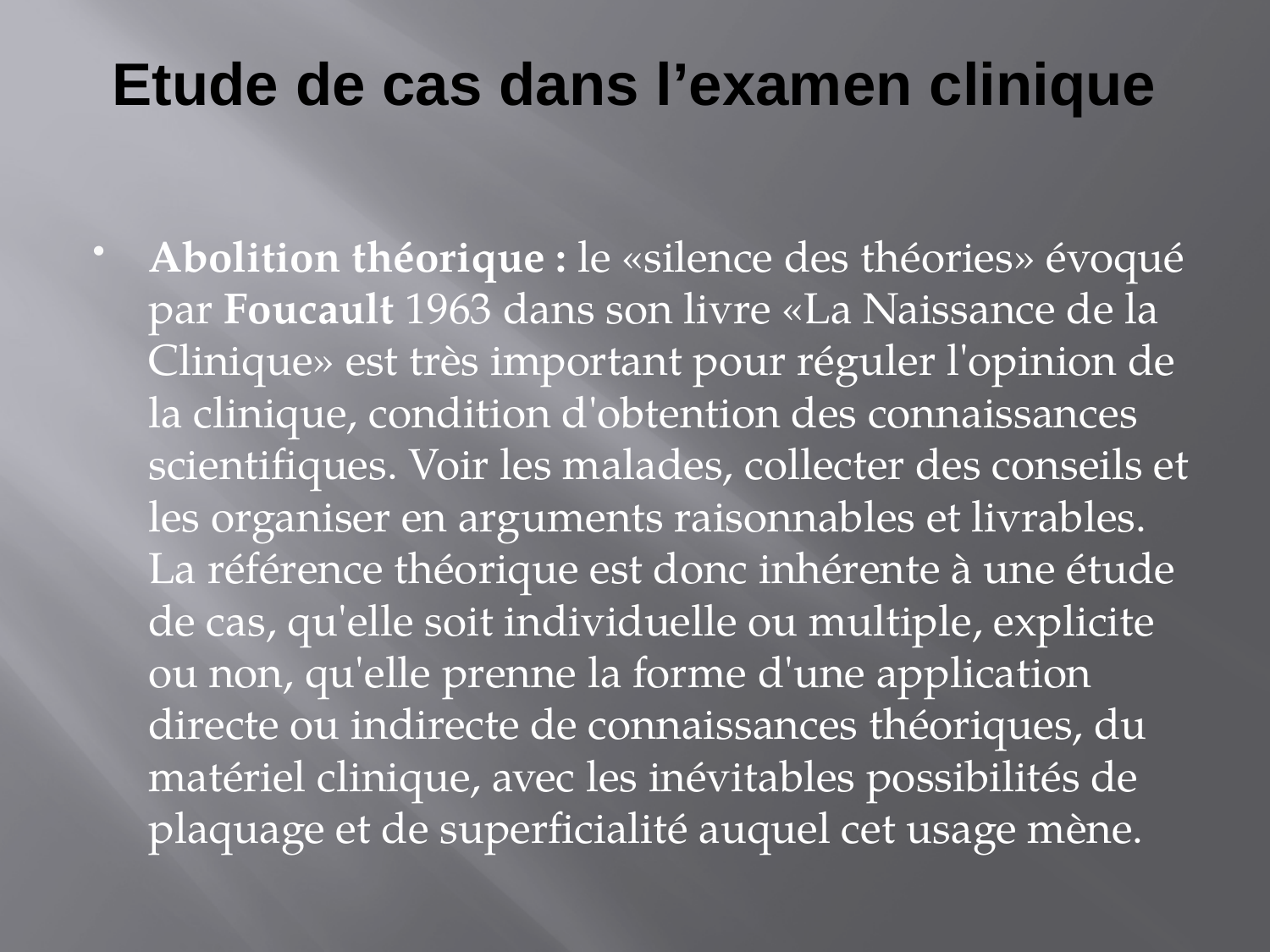

# Etude de cas dans l’examen clinique
Abolition théorique : le «silence des théories» évoqué par Foucault 1963 dans son livre «La Naissance de la Clinique» est très important pour réguler l'opinion de la clinique, condition d'obtention des connaissances scientifiques. Voir les malades, collecter des conseils et les organiser en arguments raisonnables et livrables. La référence théorique est donc inhérente à une étude de cas, qu'elle soit individuelle ou multiple, explicite ou non, qu'elle prenne la forme d'une application directe ou indirecte de connaissances théoriques, du matériel clinique, avec les inévitables possibilités de plaquage et de superficialité auquel cet usage mène.